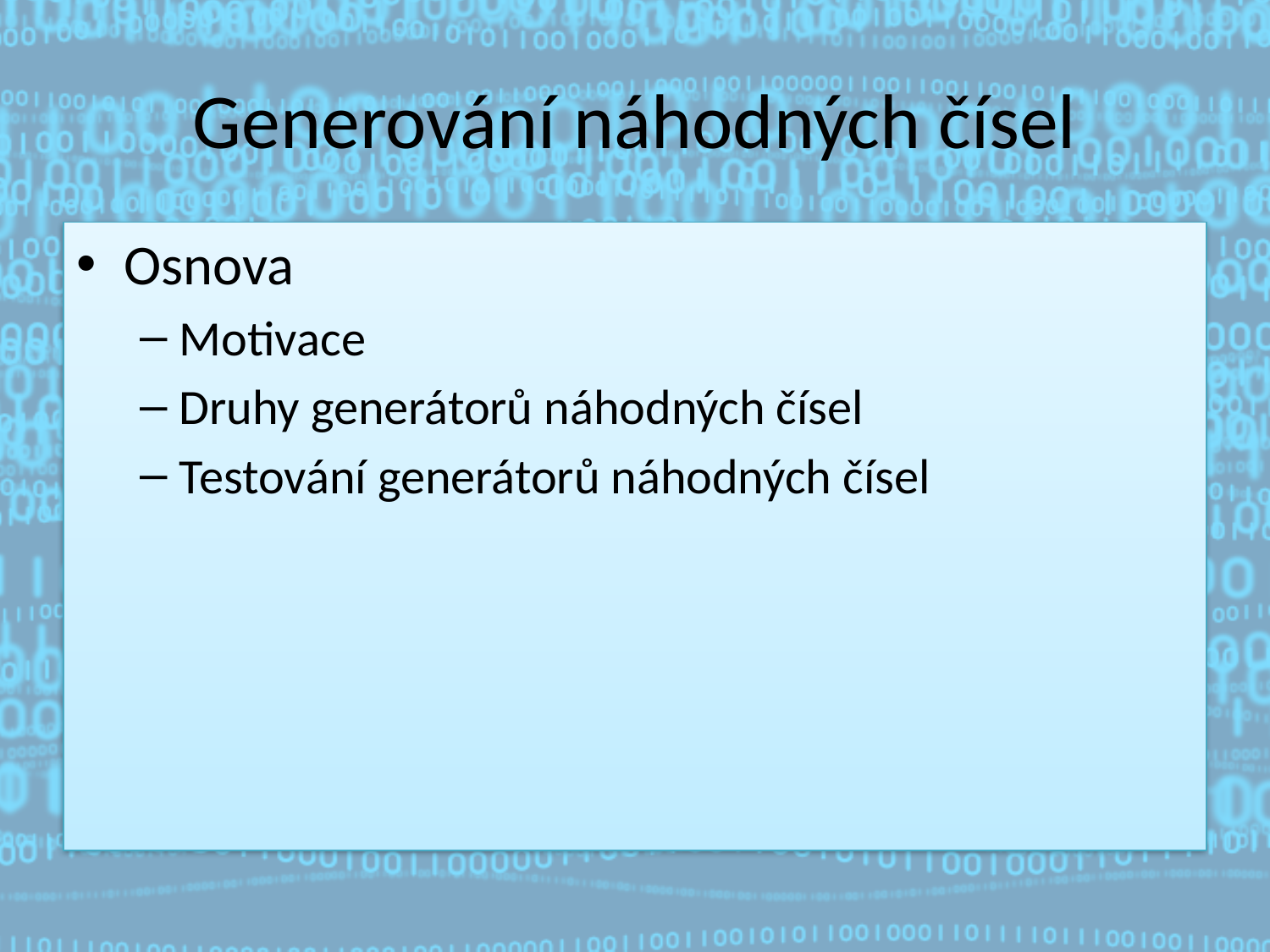

# Generování náhodných čísel
Osnova
Motivace
Druhy generátorů náhodných čísel
Testování generátorů náhodných čísel